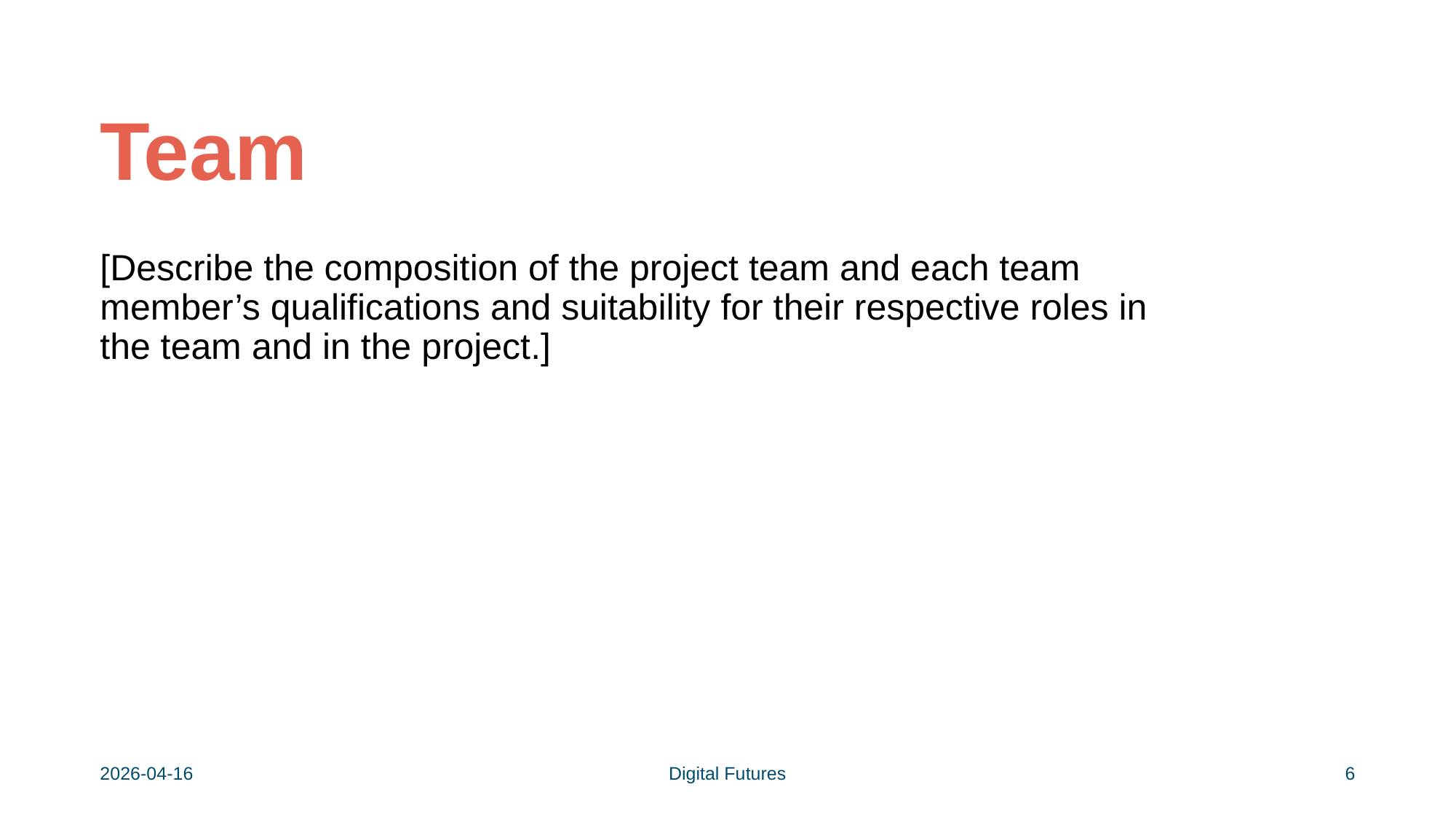

# Team
[Describe the composition of the project team and each team member’s qualifications and suitability for their respective roles in the team and in the project.]
2026-04-16
Digital Futures
6